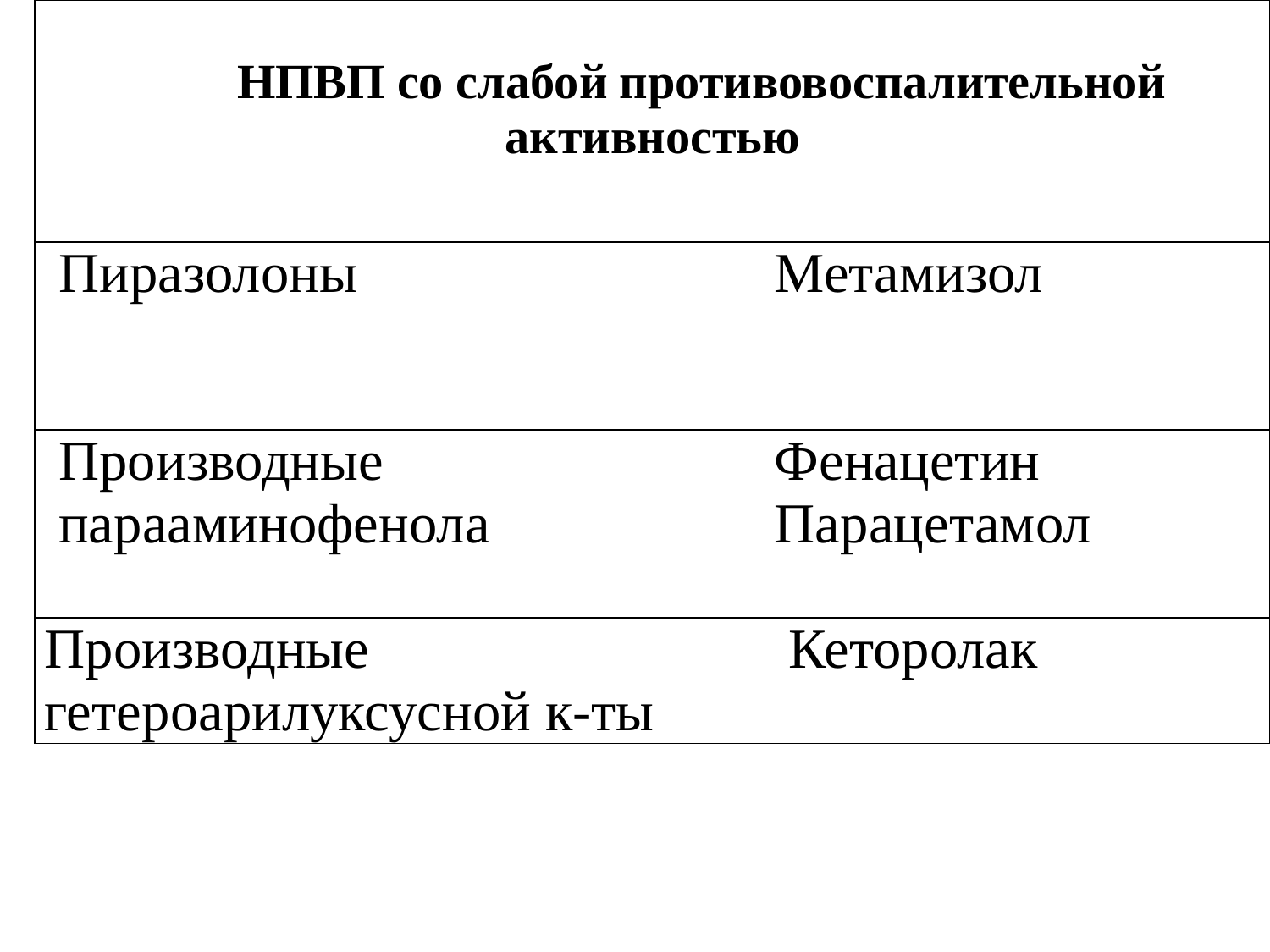

| НПВП со слабой противовоспалительной активностью |  |
| --- | --- |
| Пиразолоны | Метамизол |
| Производные парааминофенола | Фенацетин Парацетамол |
| Производные гетероарилуксусной к-ты | Кеторолак |